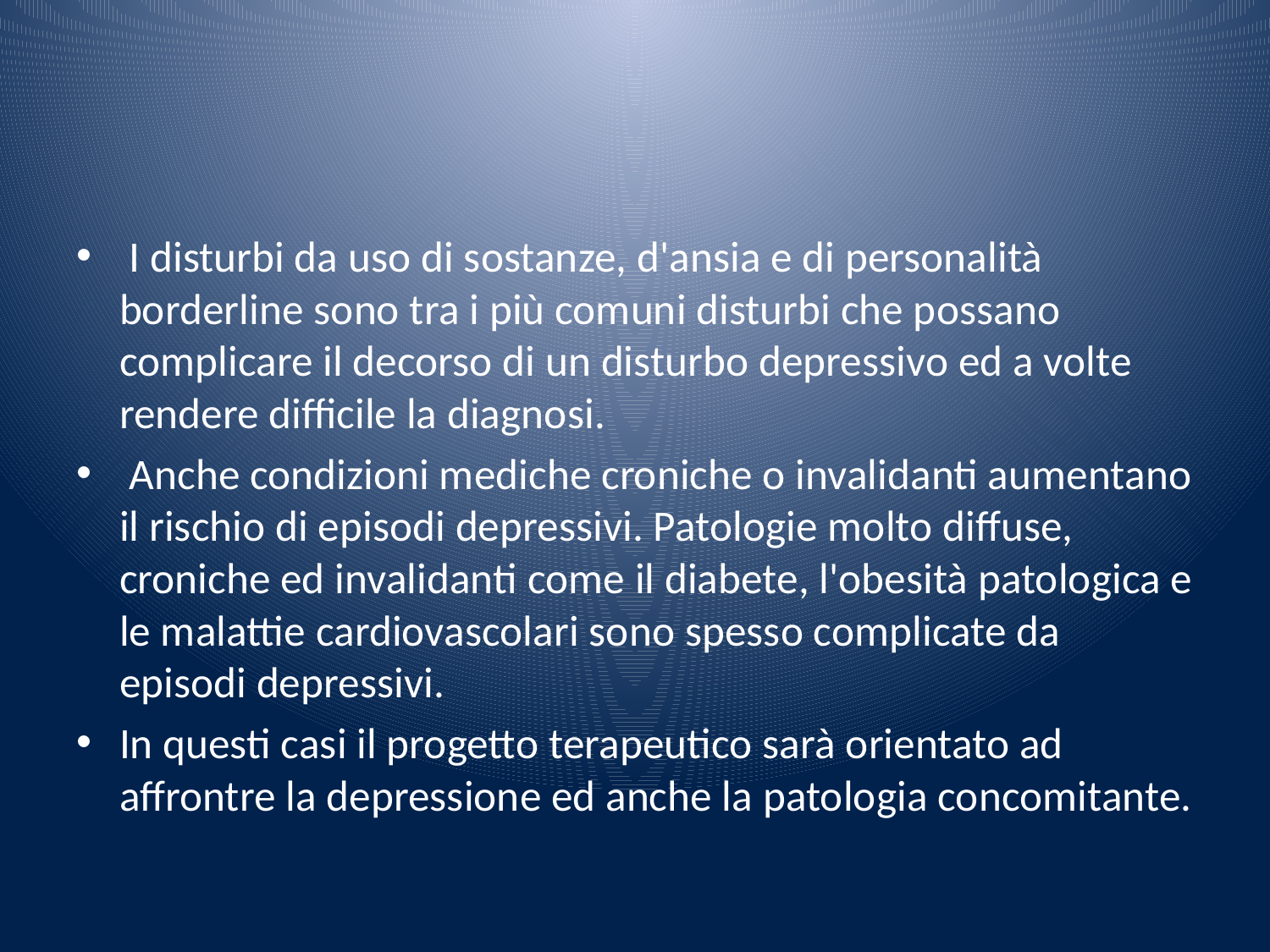

#
 I disturbi da uso di sostanze, d'ansia e di personalità borderline sono tra i più comuni disturbi che possano complicare il decorso di un disturbo depressivo ed a volte rendere difficile la diagnosi.
 Anche condizioni mediche croniche o invalidanti aumentano il rischio di episodi depressivi. Patologie molto diffuse, croniche ed invalidanti come il diabete, l'obesità patologica e le malattie cardiovascolari sono spesso complicate da episodi depressivi.
In questi casi il progetto terapeutico sarà orientato ad affrontre la depressione ed anche la patologia concomitante.